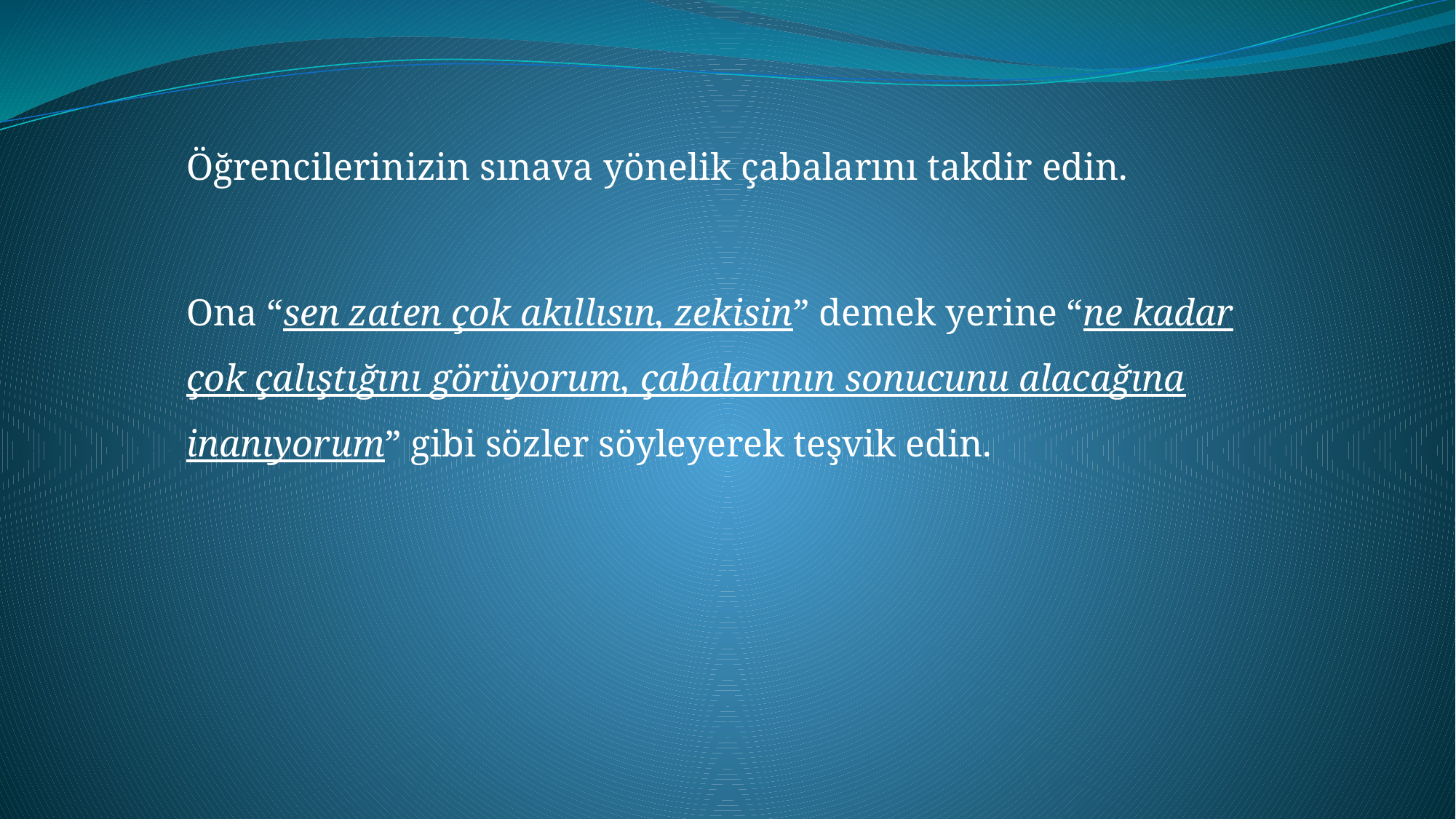

Öğrencilerinizin sınava yönelik çabalarını takdir edin.

Ona “sen zaten çok akıllısın, zekisin” demek yerine “ne kadar çok çalıştığını görüyorum, çabalarının sonucunu alacağına inanıyorum” gibi sözler söyleyerek teşvik edin.